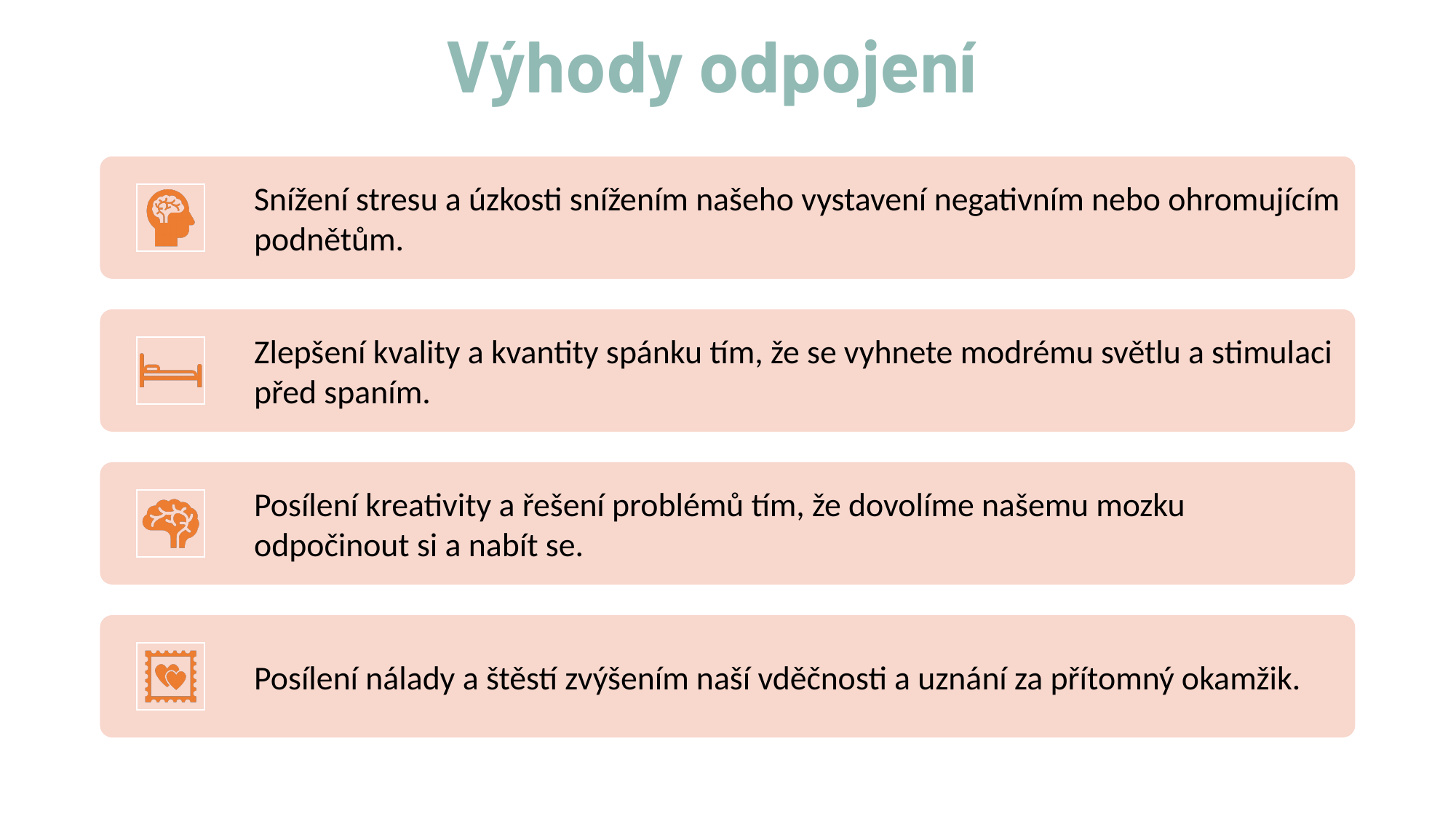

# Výhody odpojení
Snížení stresu a úzkosti snížením našeho vystavení negativním nebo ohromujícím podnětům.
Zlepšení kvality a kvantity spánku tím, že se vyhnete modrému světlu a stimulaci před spaním.
Posílení kreativity a řešení problémů tím, že dovolíme našemu mozku odpočinout si a nabít se.
Posílení nálady a štěstí zvýšením naší vděčnosti a uznání za přítomný okamžik.